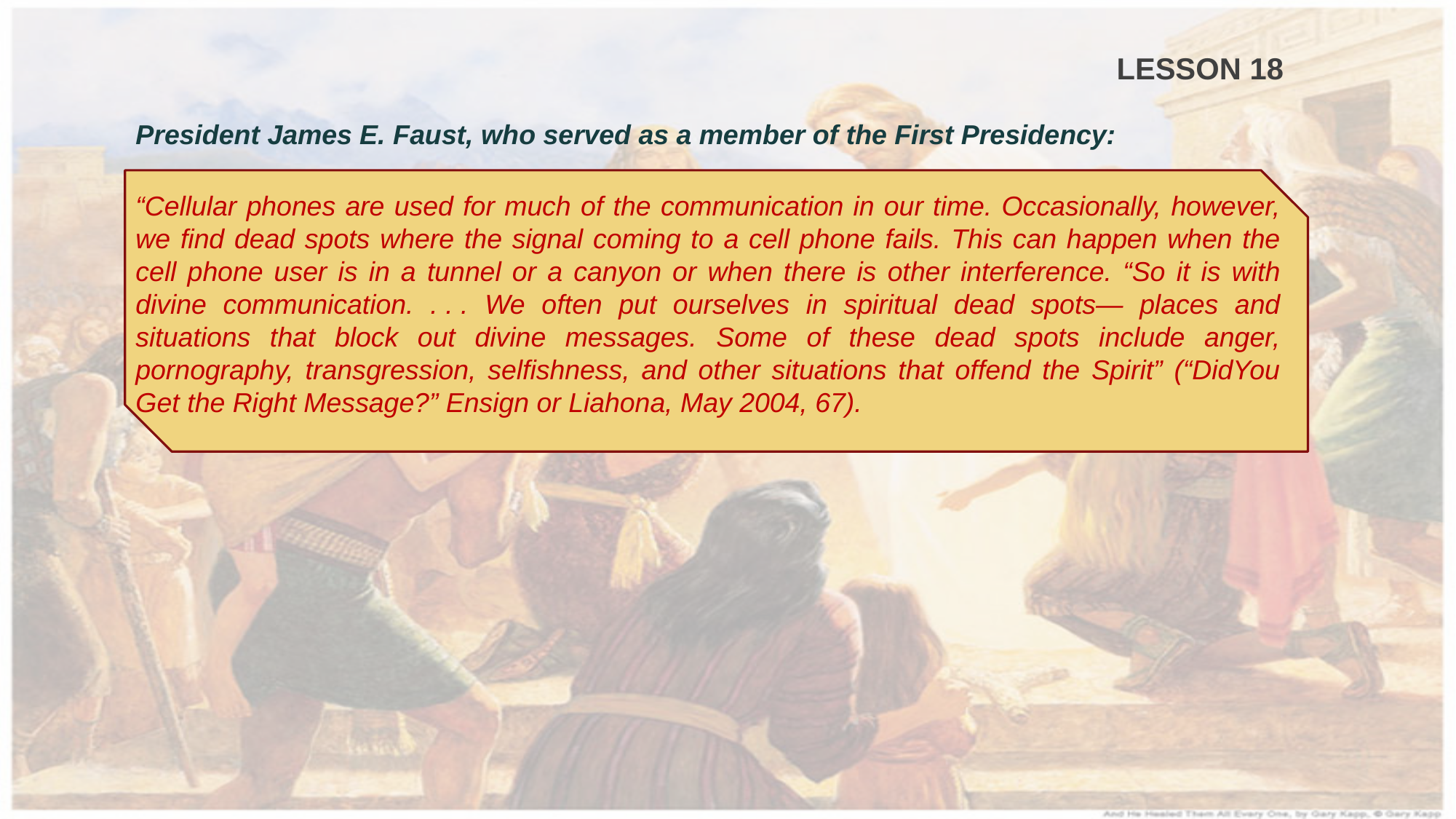

LESSON 18
President James E. Faust, who served as a member of the First Presidency:

“Cellular phones are used for much of the communication in our time. Occasionally, however, we find dead spots where the signal coming to a cell phone fails. This can happen when the cell phone user is in a tunnel or a canyon or when there is other interference. “So it is with divine communication. . . . We often put ourselves in spiritual dead spots— places and situations that block out divine messages. Some of these dead spots include anger, pornography, transgression, selfishness, and other situations that offend the Spirit” (“DidYou Get the Right Message?” Ensign or Liahona, May 2004, 67).